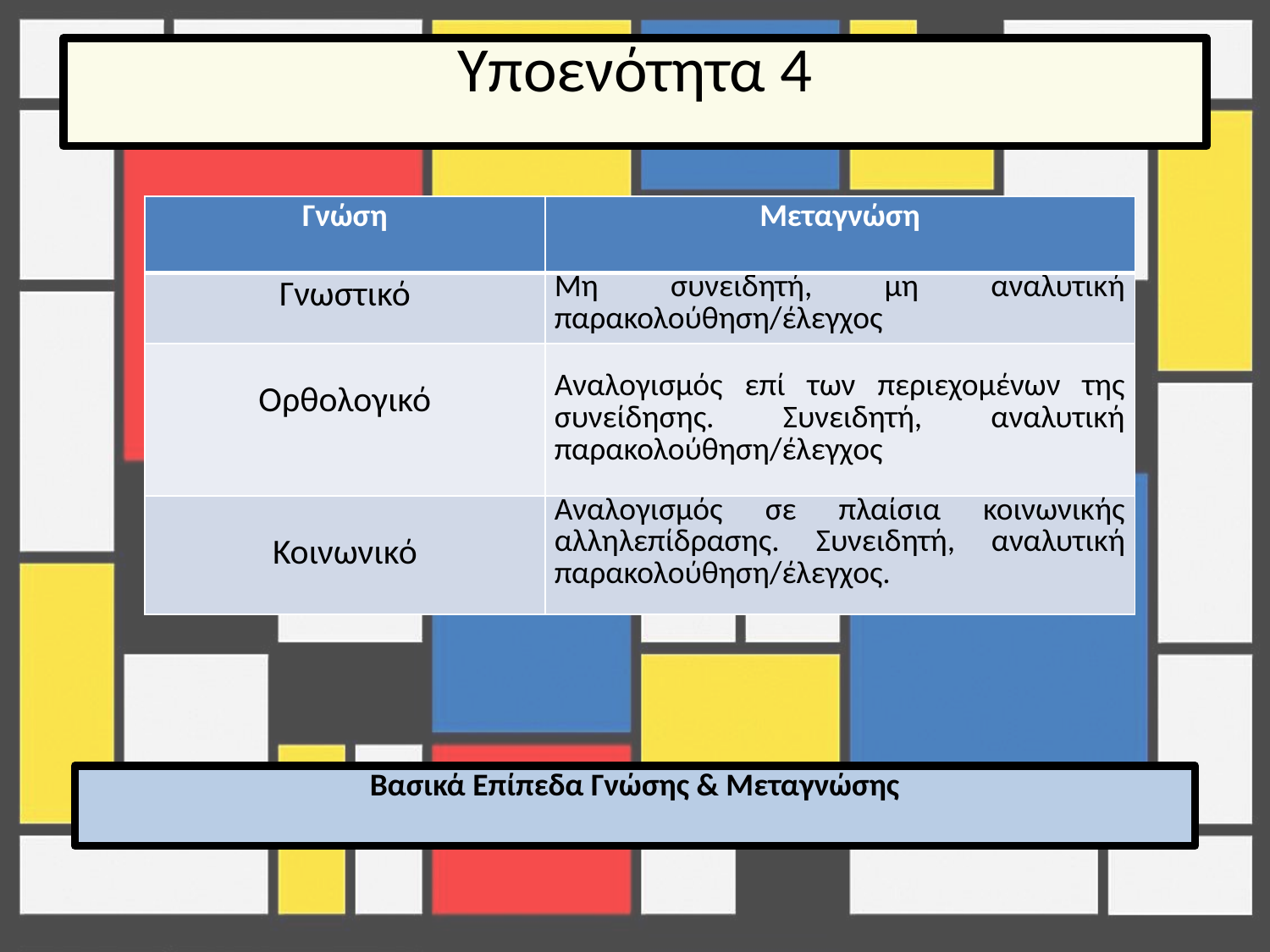

# Υποενότητα 4
| Γνώση | Μεταγνώση |
| --- | --- |
| Γνωστικό | Μη συνειδητή, μη αναλυτική παρακολούθηση/έλεγχος |
| Ορθολογικό | Αναλογισμός επί των περιεχομένων της συνείδησης. Συνειδητή, αναλυτική παρακολούθηση/έλεγχος |
| Κοινωνικό | Αναλογισμός σε πλαίσια κοινωνικής αλληλεπίδρασης. Συνειδητή, αναλυτική παρακολούθηση/έλεγχος. |
Βασικά Επίπεδα Γνώσης & Μεταγνώσης